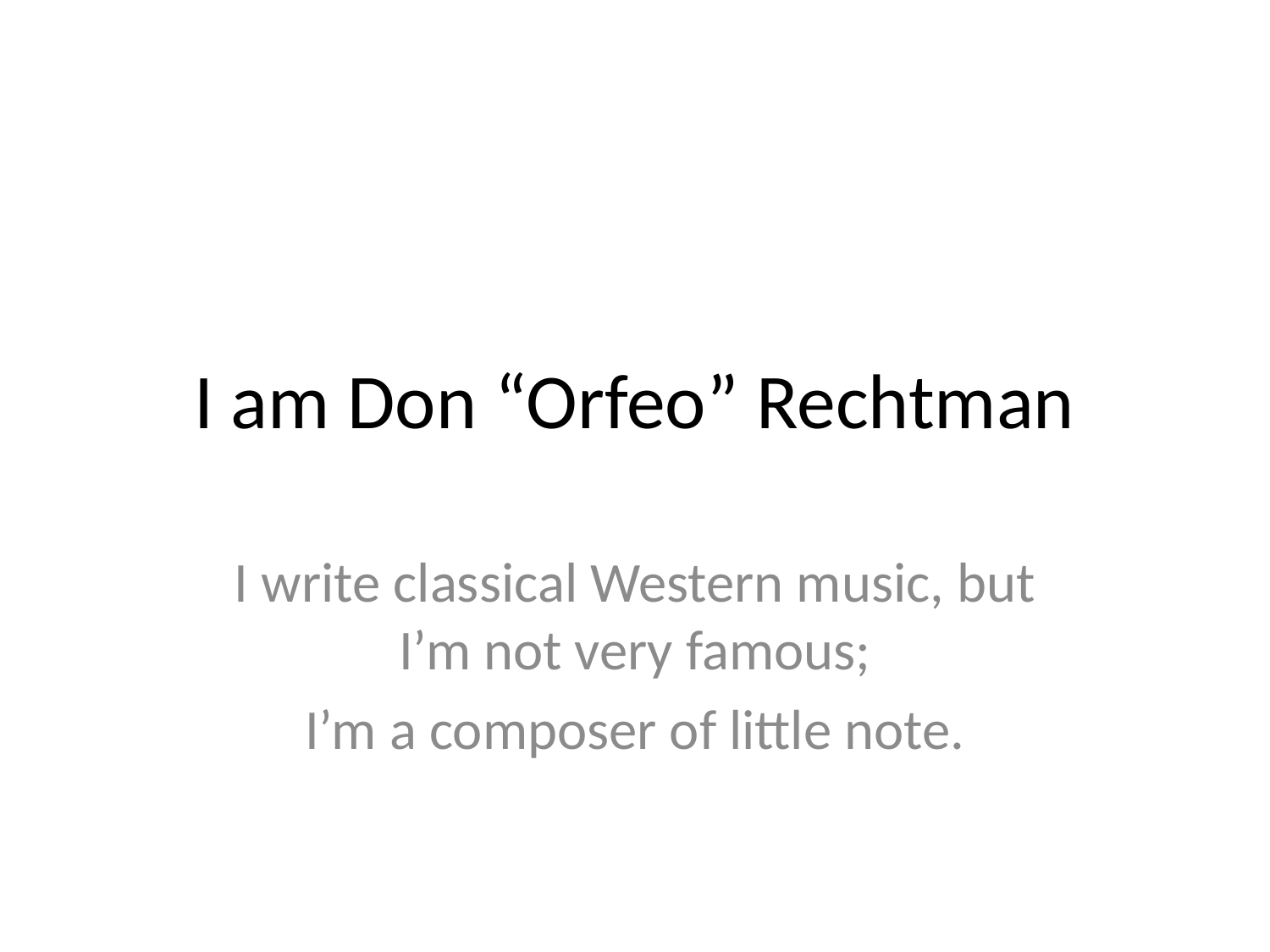

# I am Don “Orfeo” Rechtman
I write classical Western music, but I’m not very famous;
I’m a composer of little note.